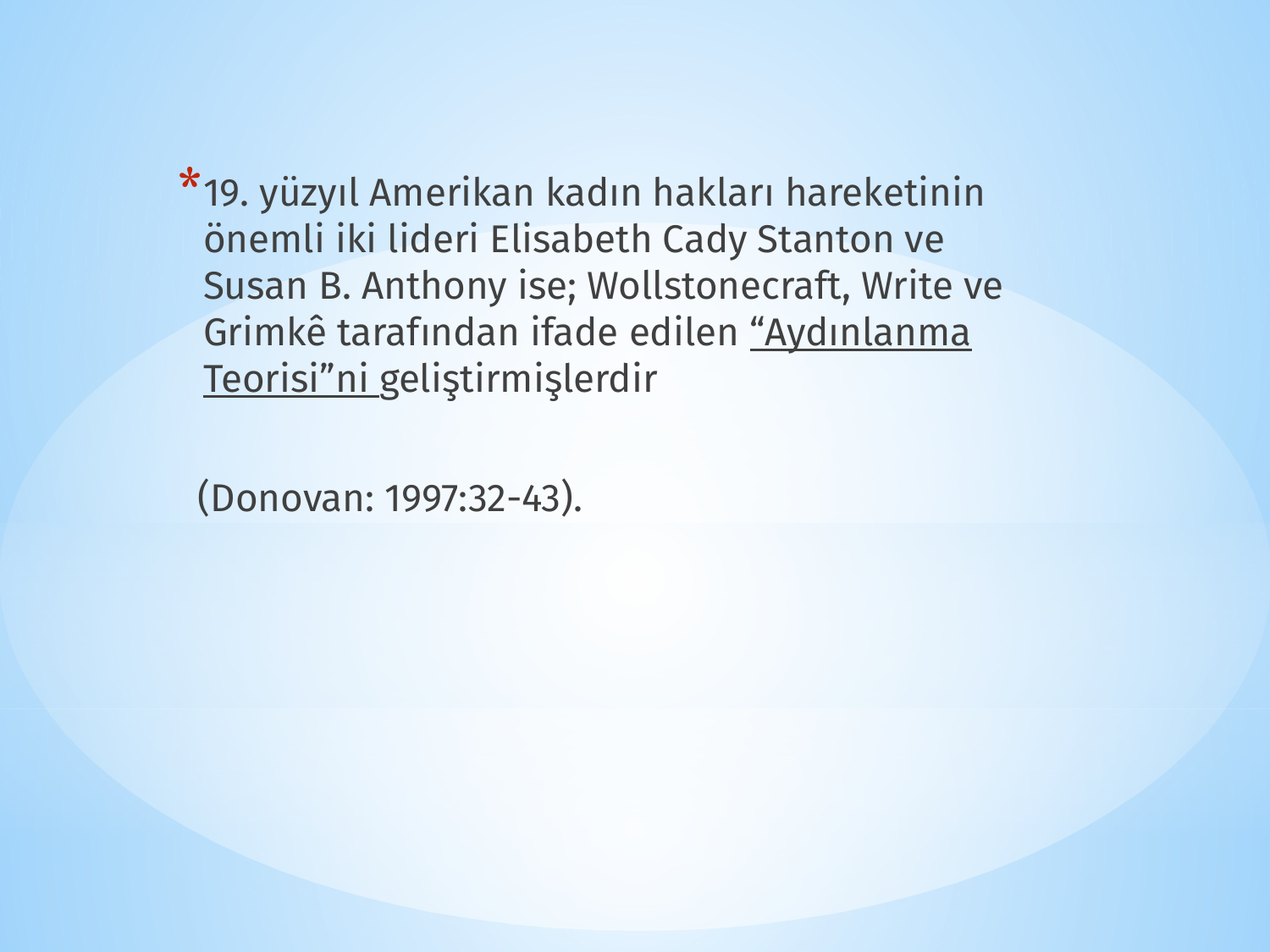

19. yüzyıl Amerikan kadın hakları hareketinin önemli iki lideri Elisabeth Cady Stanton ve Susan B. Anthony ise; Wollstonecraft, Write ve Grimkê tarafından ifade edilen “Aydınlanma Teorisi”ni geliştirmişlerdir

  (Donovan: 1997:32-43).
#